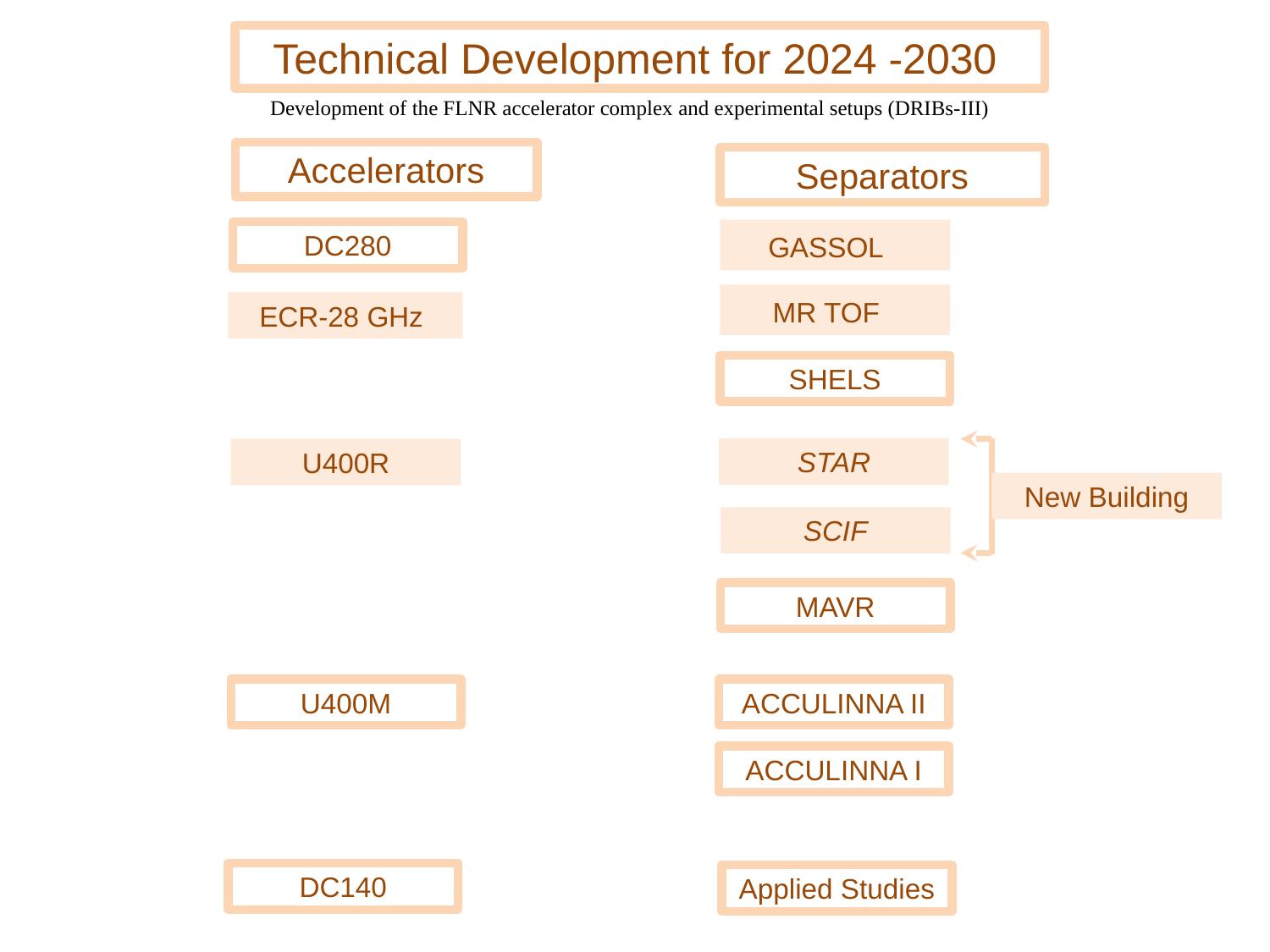

Technical Development for 2024 -2030
Development of the FLNR accelerator complex and experimental setups (DRIBs-III)
Accelerators
Separators
GASSOL
DC280
MR TOF
ECR-28 GHz
SHELS
STAR
U400R
New Building
SCIF
MAVR
U400M
ACCULINNA II
ACCULINNA I
DC140
Applied Studies